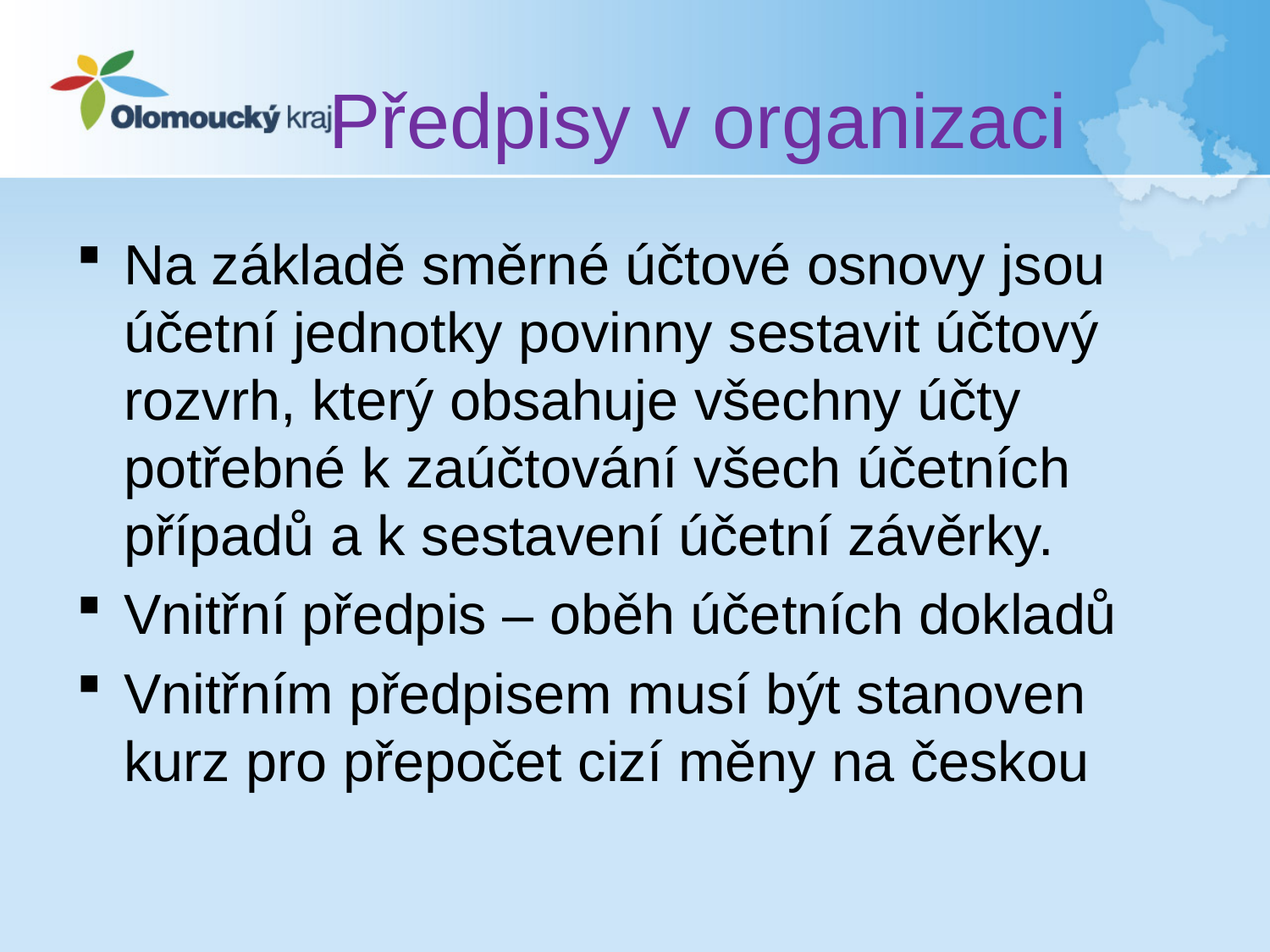

# Předpisy v organizaci
Na základě směrné účtové osnovy jsou účetní jednotky povinny sestavit účtový rozvrh, který obsahuje všechny účty potřebné k zaúčtování všech účetních případů a k sestavení účetní závěrky.
Vnitřní předpis – oběh účetních dokladů
Vnitřním předpisem musí být stanoven kurz pro přepočet cizí měny na českou